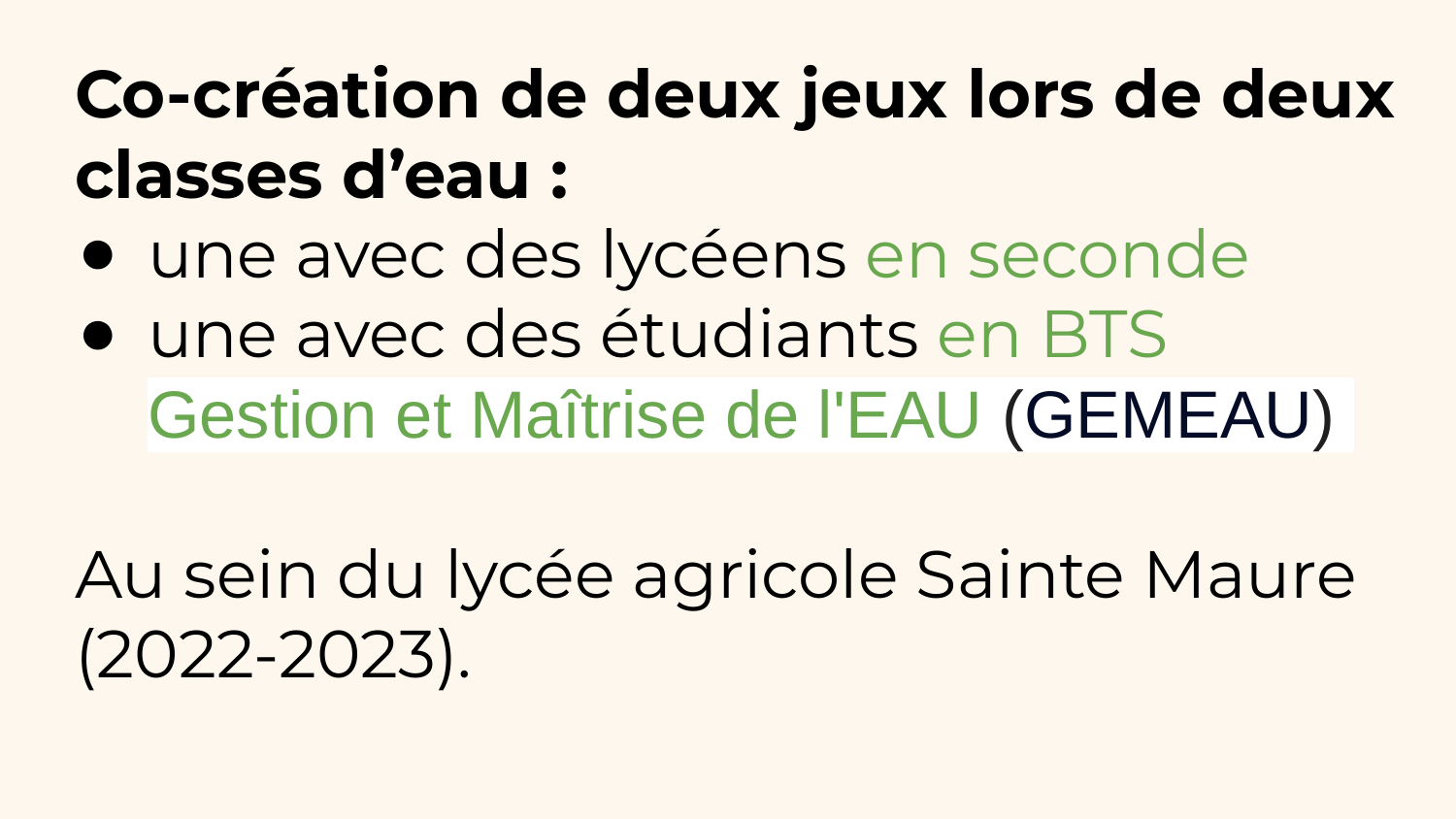

# Co-création de deux jeux lors de deux classes d’eau :
une avec des lycéens en seconde
une avec des étudiants en BTS Gestion et Maîtrise de l'EAU (GEMEAU)

Au sein du lycée agricole Sainte Maure (2022-2023).